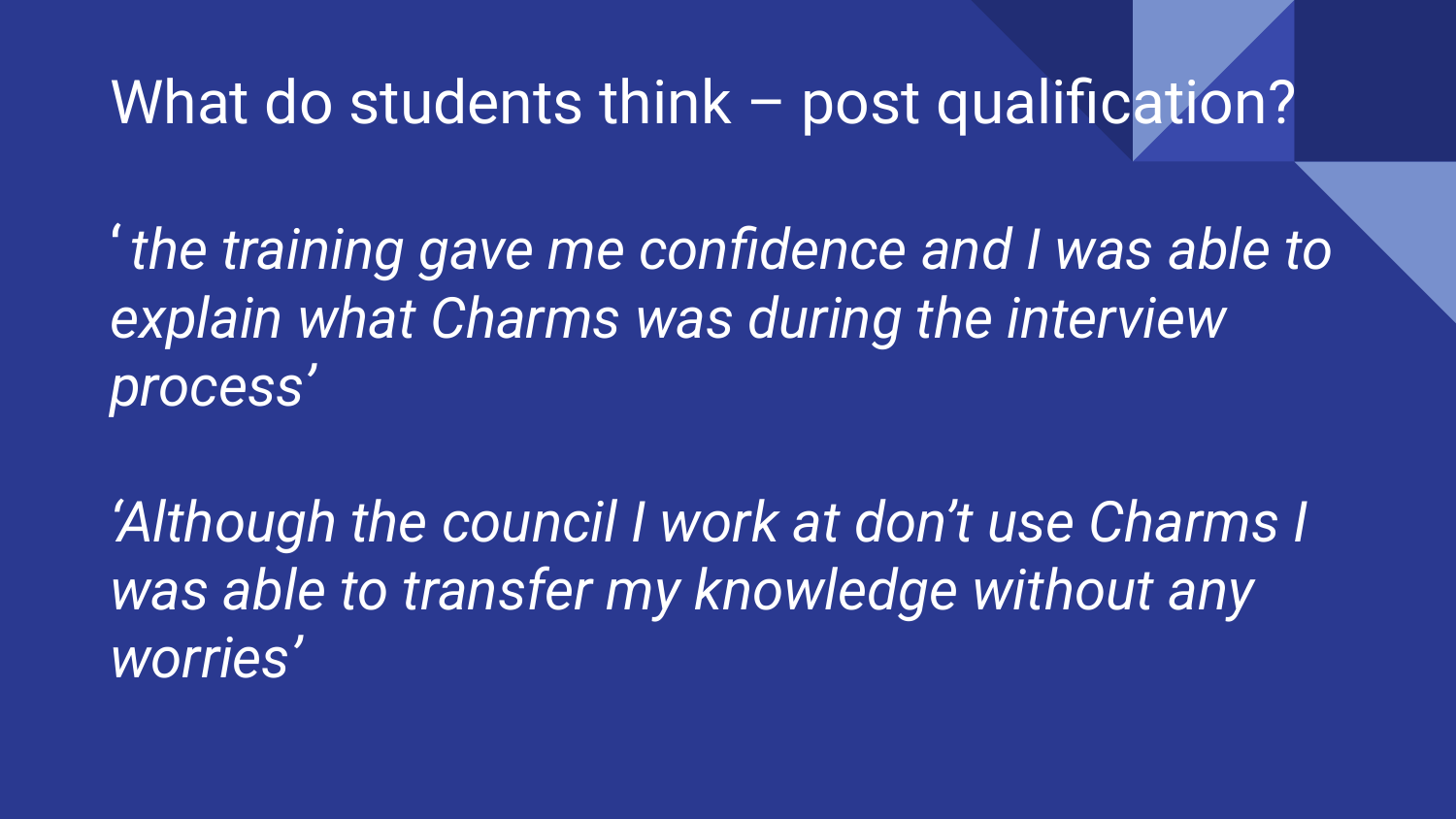

# What do students think – post qualification? ‘ the training gave me confidence and I was able to explain what Charms was during the interview process’ ‘Although the council I work at don’t use Charms I was able to transfer my knowledge without any worries’